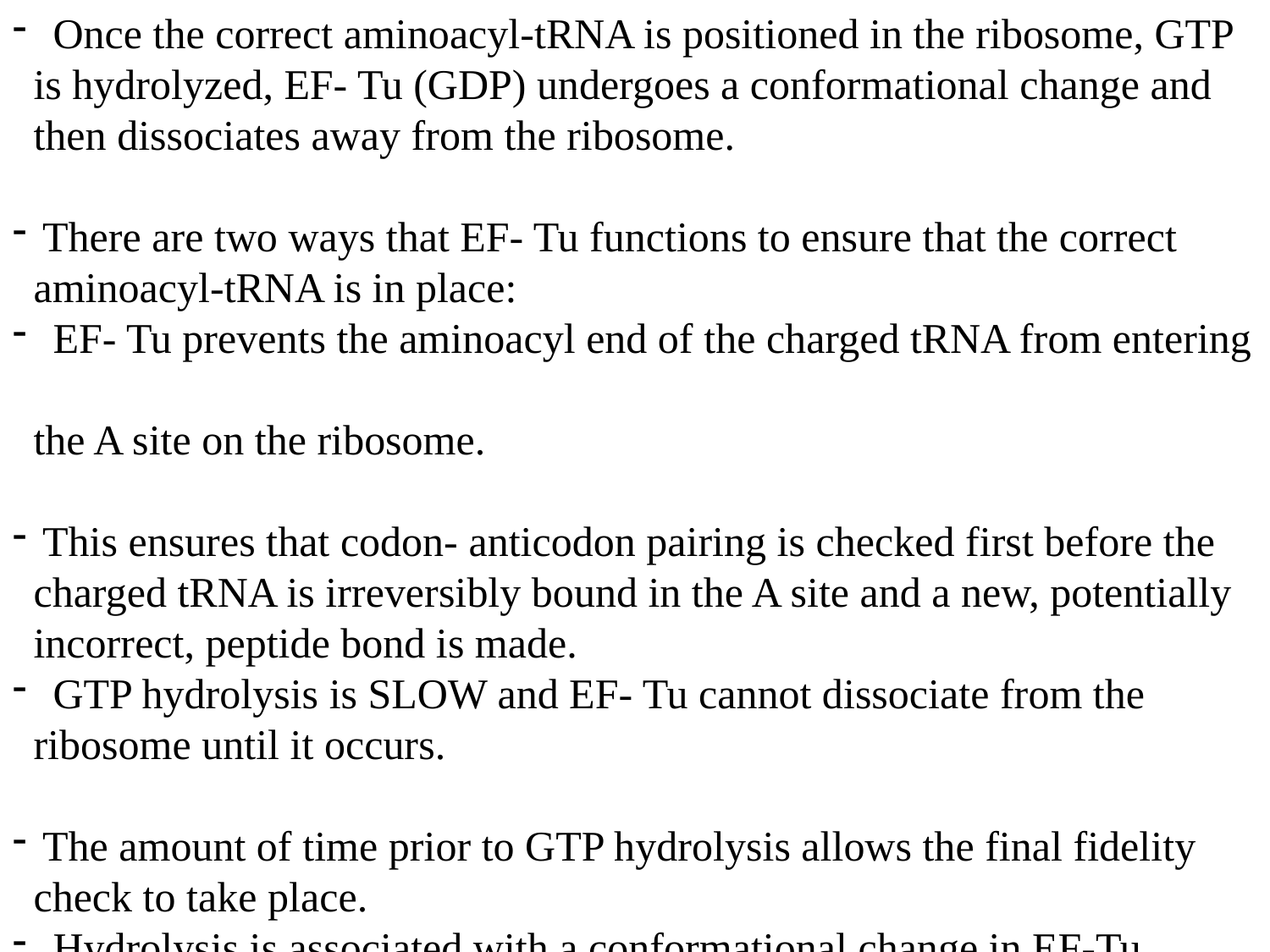

Once the correct aminoacyl-tRNA is positioned in the ribosome, GTP
  is hydrolyzed, EF- Tu (GDP) undergoes a conformational change and
  then dissociates away from the ribosome.

There are two ways that EF- Tu functions to ensure that the correct
  aminoacyl-tRNA is in place:
 EF- Tu prevents the aminoacyl end of the charged tRNA from entering
  the A site on the ribosome.

This ensures that codon- anticodon pairing is checked first before the
  charged tRNA is irreversibly bound in the A site and a new, potentially
  incorrect, peptide bond is made.
 GTP hydrolysis is SLOW and EF- Tu cannot dissociate from the
  ribosome until it occurs.

The amount of time prior to GTP hydrolysis allows the final fidelity
  check to take place.
 Hydrolysis is associated with a conformational change in EF-Tu.